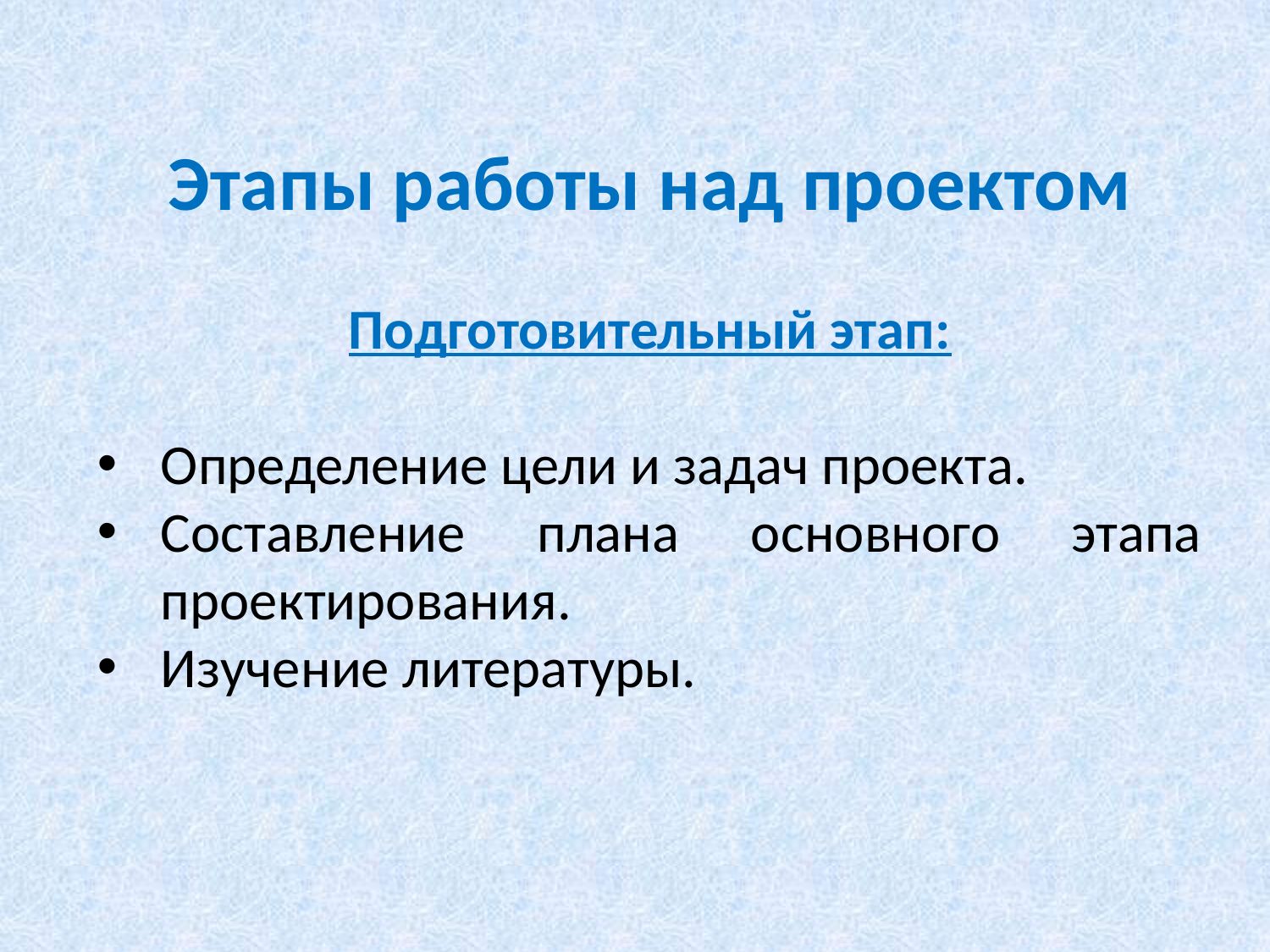

Этапы работы над проектом

Подготовительный этап:

Определение цели и задач проекта.
Составление плана основного этапа проектирования.
Изучение литературы.